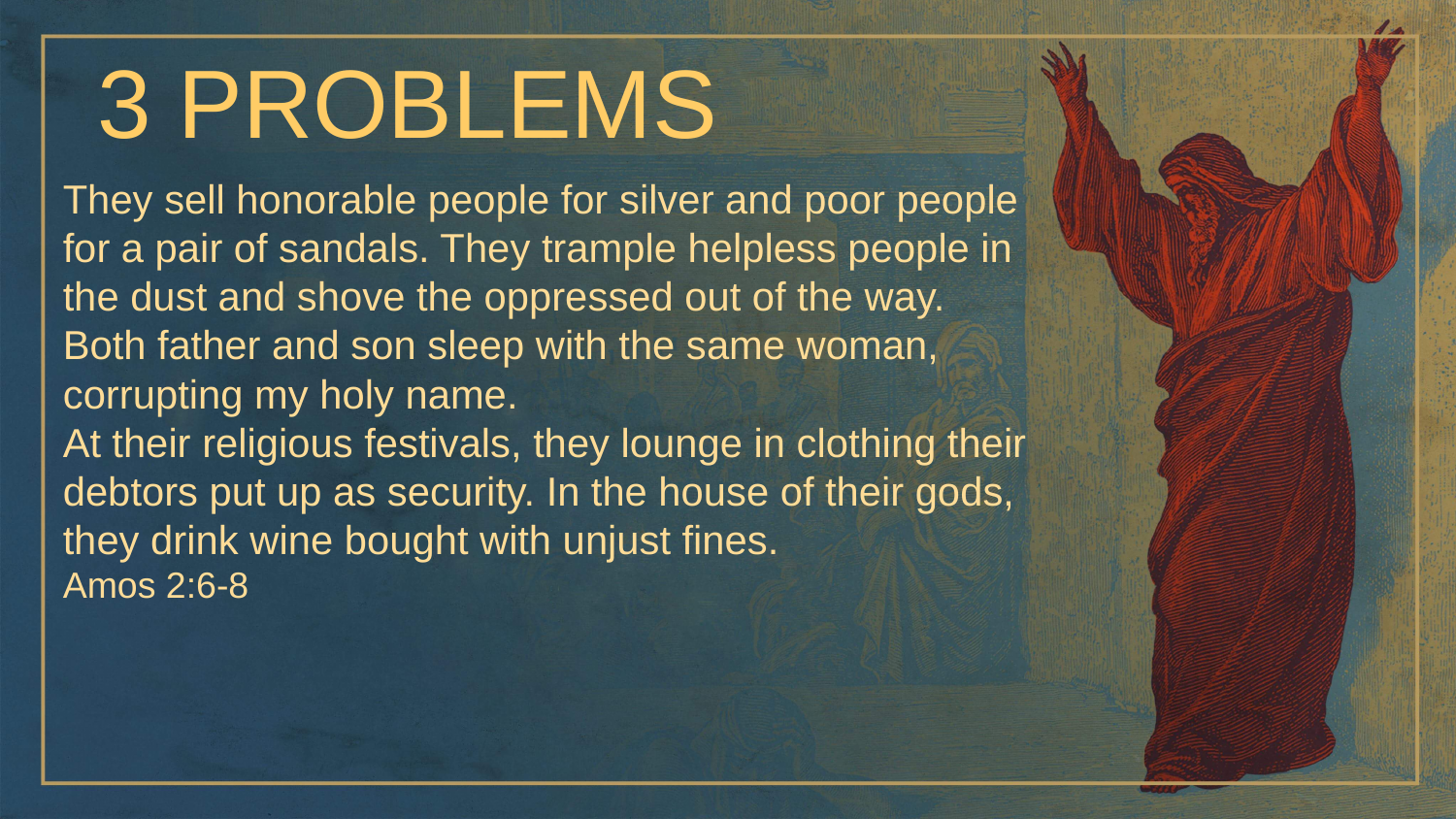

3 PROBLEMS
They sell honorable people for silver and poor people for a pair of sandals. They trample helpless people in the dust and shove the oppressed out of the way.
Both father and son sleep with the same woman, corrupting my holy name.
At their religious festivals, they lounge in clothing their debtors put up as security. In the house of their gods, they drink wine bought with unjust fines.
Amos 2:6-8